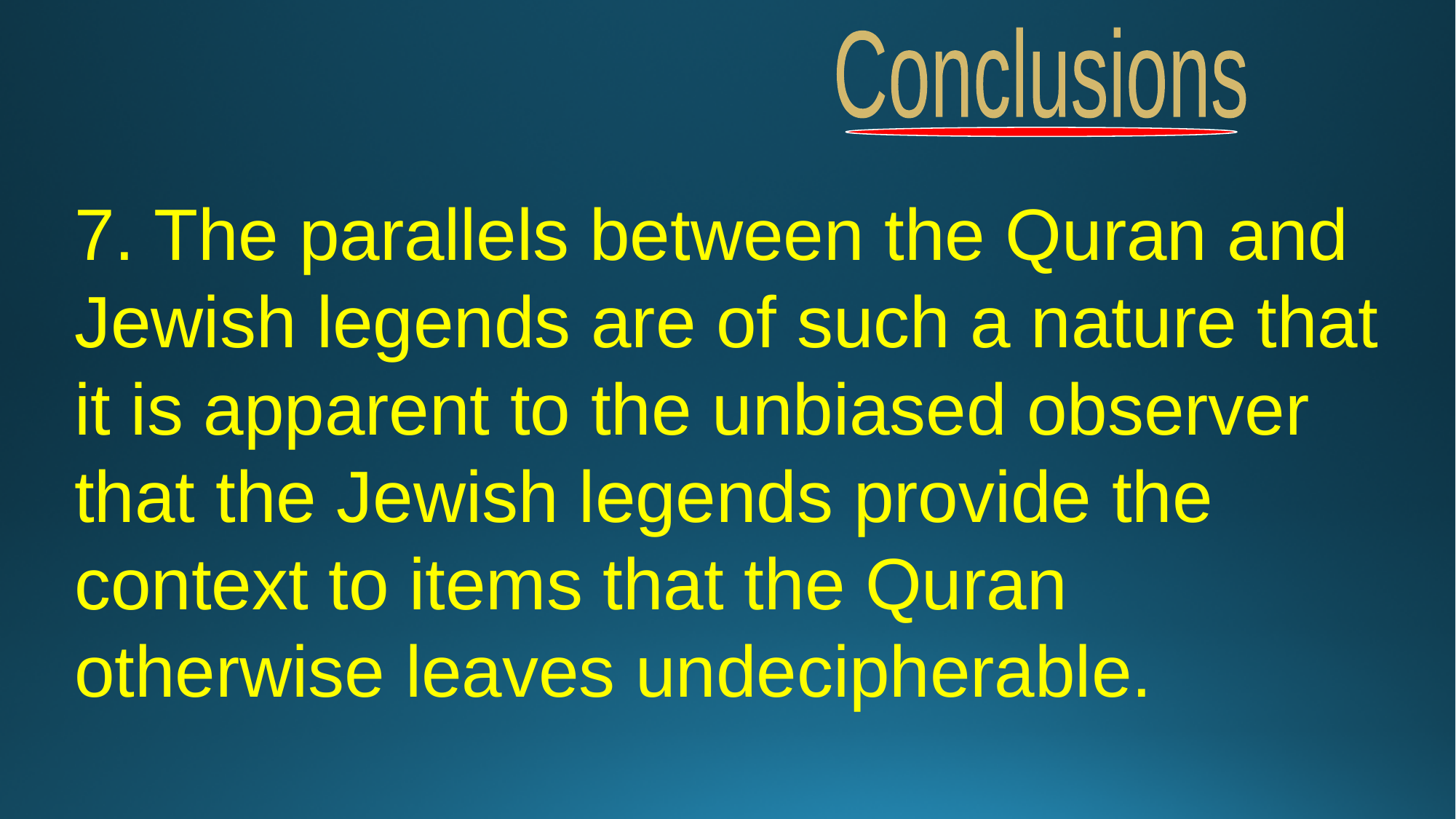

Conclusions

7. The parallels between the Quran and Jewish legends are of such a nature that it is apparent to the unbiased observer that the Jewish legends provide the context to items that the Quran otherwise leaves undecipherable.